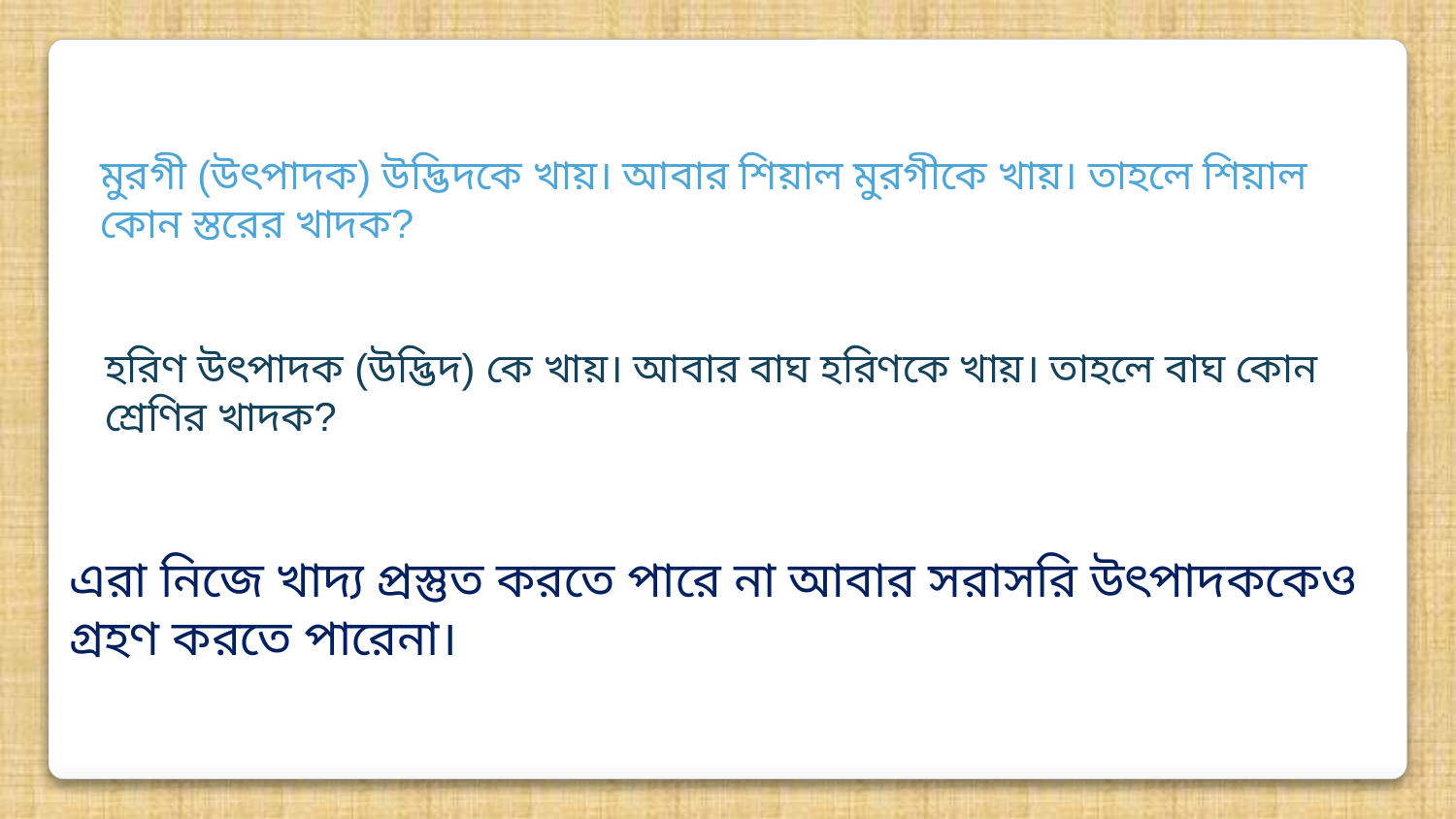

মুরগী (উৎপাদক) উদ্ভিদকে খায়। আবার শিয়াল মুরগীকে খায়। তাহলে শিয়াল  কোন স্তরের খাদক?
হরিণ উৎপাদক (উদ্ভিদ) কে খায়। আবার বাঘ হরিণকে খায়। তাহলে বাঘ কোন শ্রেণির খাদক?
এরা নিজে খাদ্য প্রস্তুত করতে পারে না আবার সরাসরি উৎপাদককেও গ্রহণ করতে পারেনা।